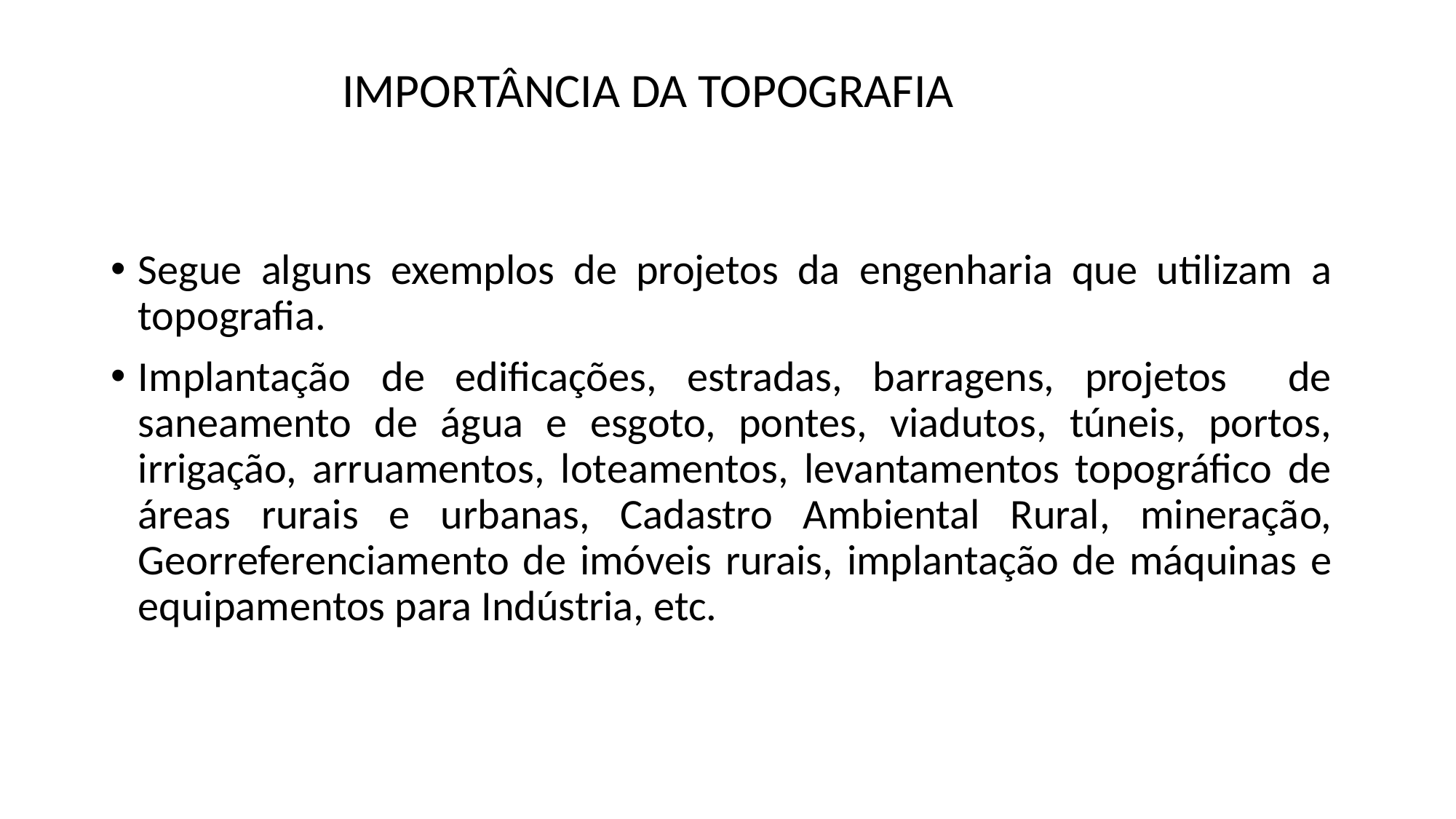

# IMPORTÂNCIA DA TOPOGRAFIA
Segue alguns exemplos de projetos da engenharia que utilizam a topografia.
Implantação de edificações, estradas, barragens, projetos  de saneamento de água e esgoto, pontes, viadutos, túneis, portos, irrigação, arruamentos, loteamentos, levantamentos topográfico de áreas rurais e urbanas, Cadastro Ambiental Rural, mineração, Georreferenciamento de imóveis rurais, implantação de máquinas e equipamentos para Indústria, etc.